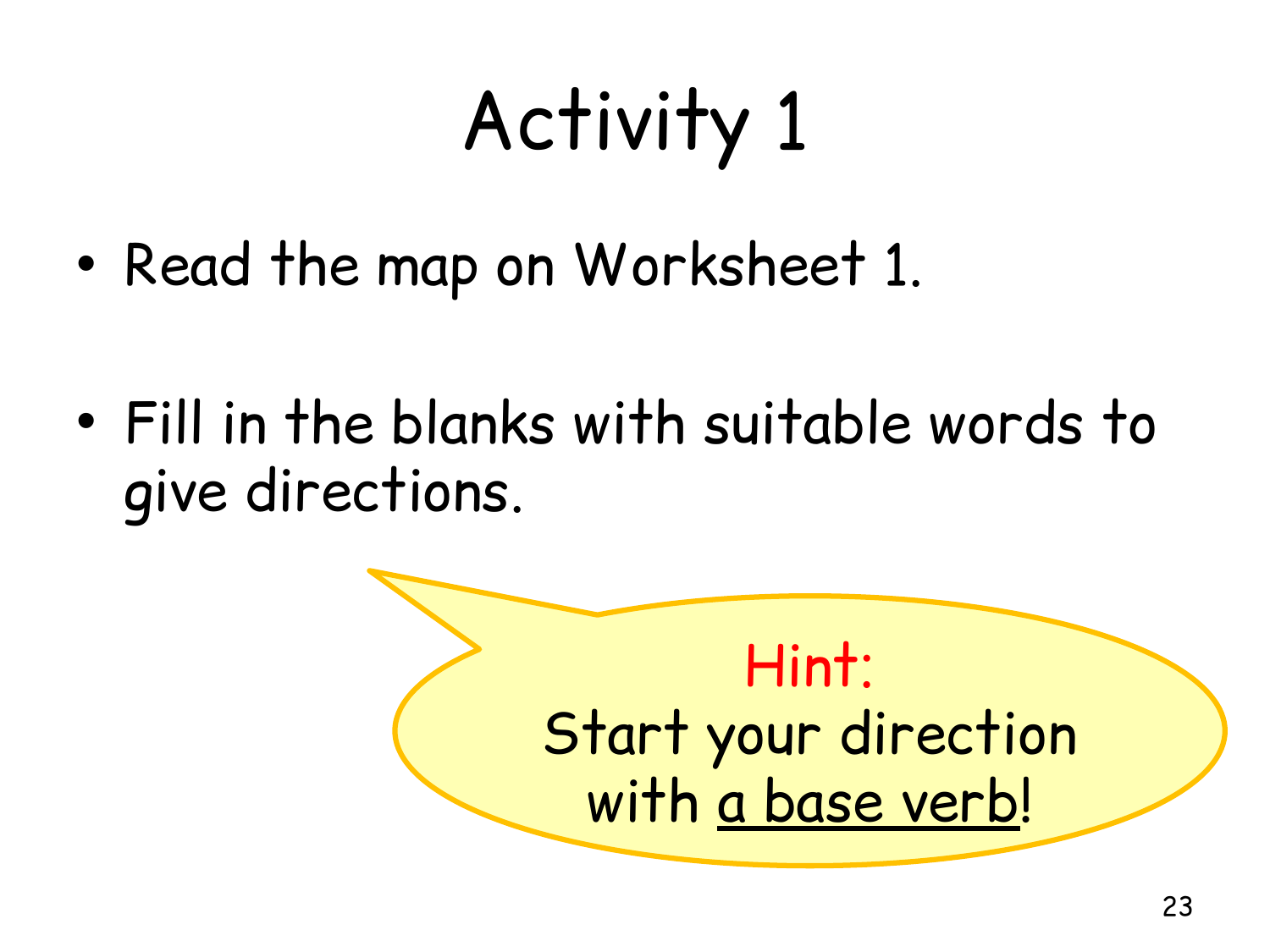

# Activity 1
Read the map on Worksheet 1.

Fill in the blanks with suitable words to give directions.
Hint:
Start your direction with a base verb!
23